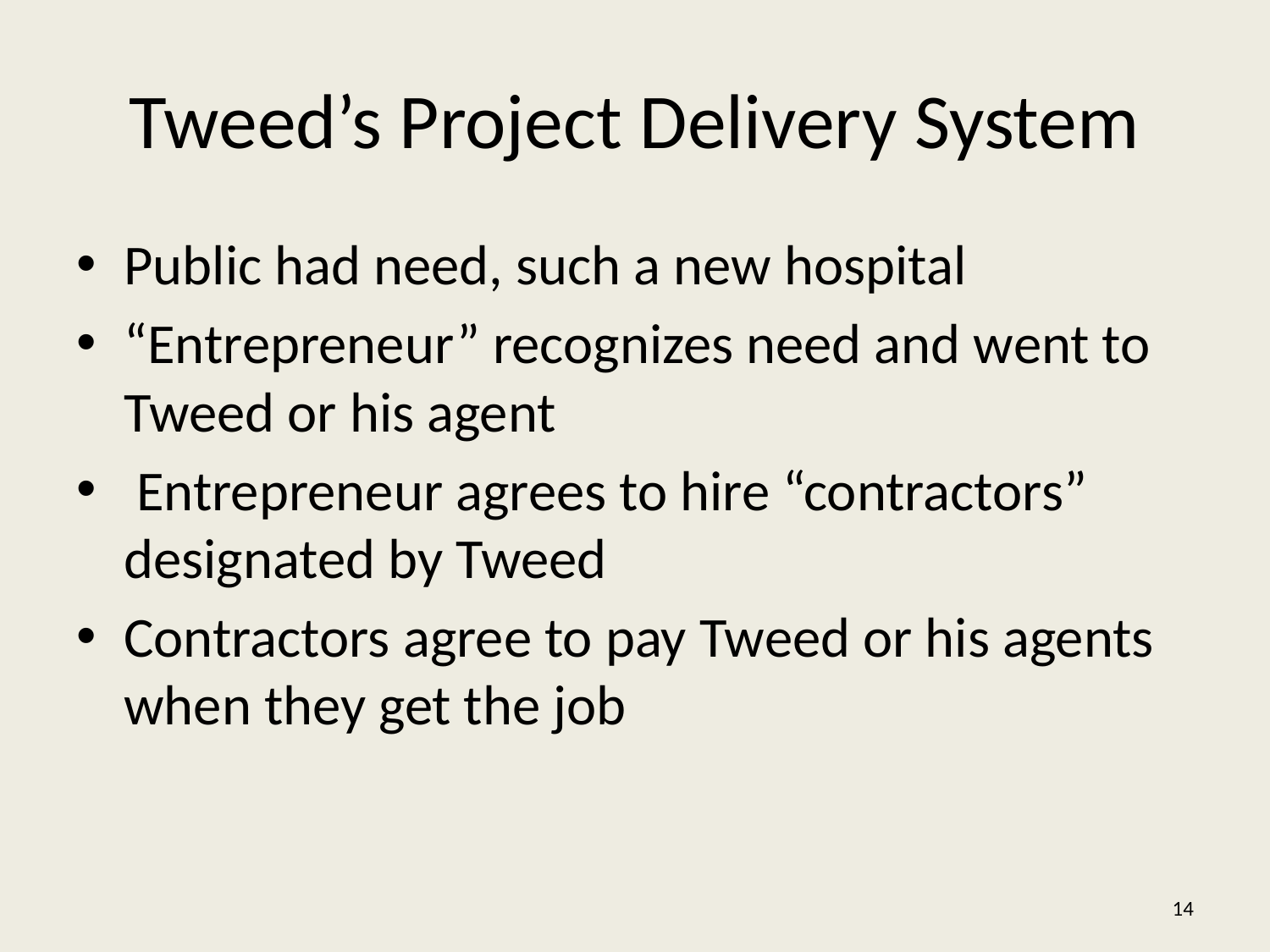

# Tweed’s Project Delivery System
Public had need, such a new hospital
“Entrepreneur” recognizes need and went to Tweed or his agent
 Entrepreneur agrees to hire “contractors” designated by Tweed
Contractors agree to pay Tweed or his agents when they get the job

14